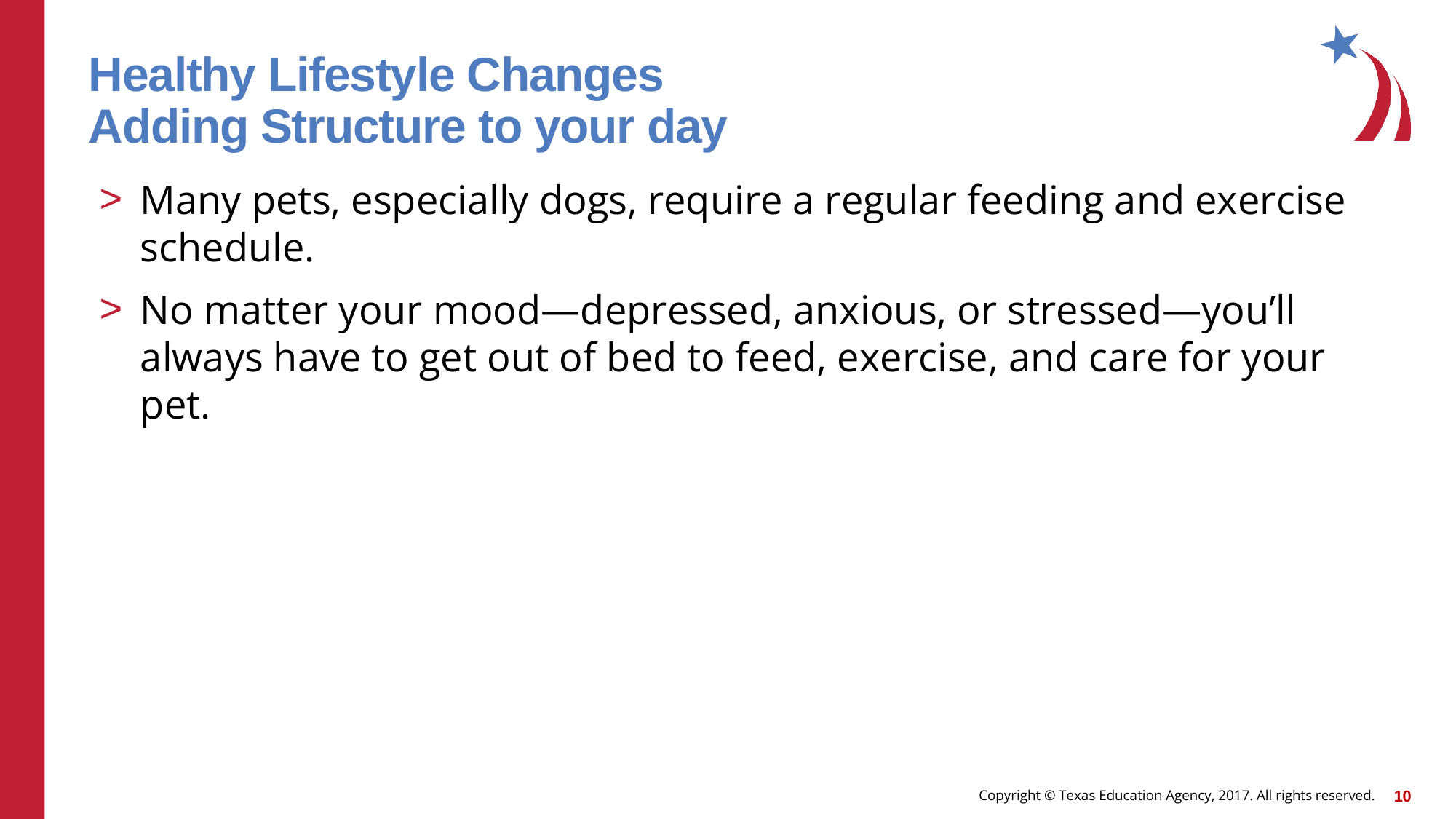

# Healthy Lifestyle Changes Adding Structure to your day
Many pets, especially dogs, require a regular feeding and exercise schedule.
No matter your mood—depressed, anxious, or stressed—you’ll always have to get out of bed to feed, exercise, and care for your pet.